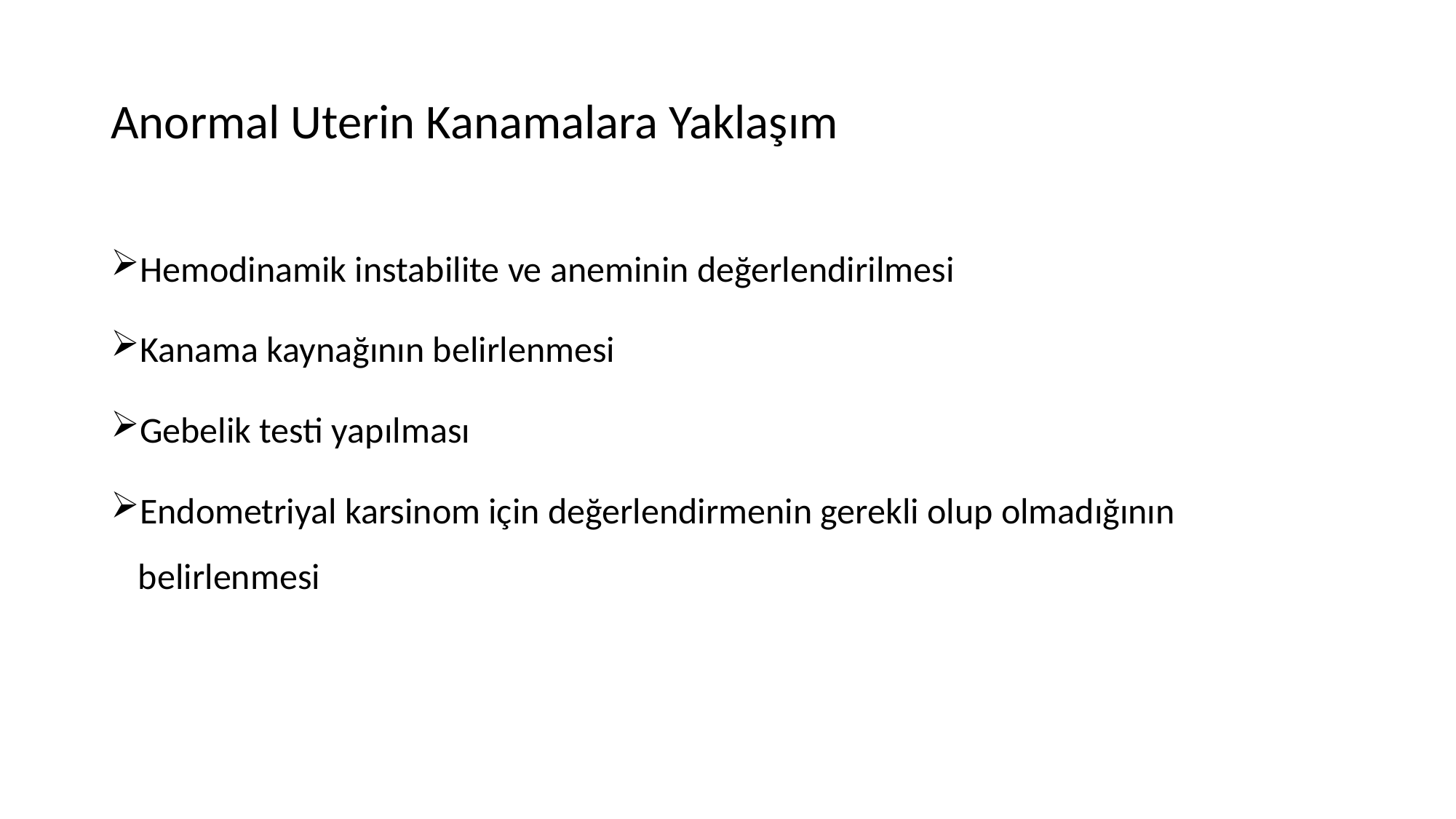

# Anormal Uterin Kanamalara Yaklaşım
Hemodinamik instabilite ve aneminin değerlendirilmesi
Kanama kaynağının belirlenmesi
Gebelik testi yapılması
Endometriyal karsinom için değerlendirmenin gerekli olup olmadığının belirlenmesi